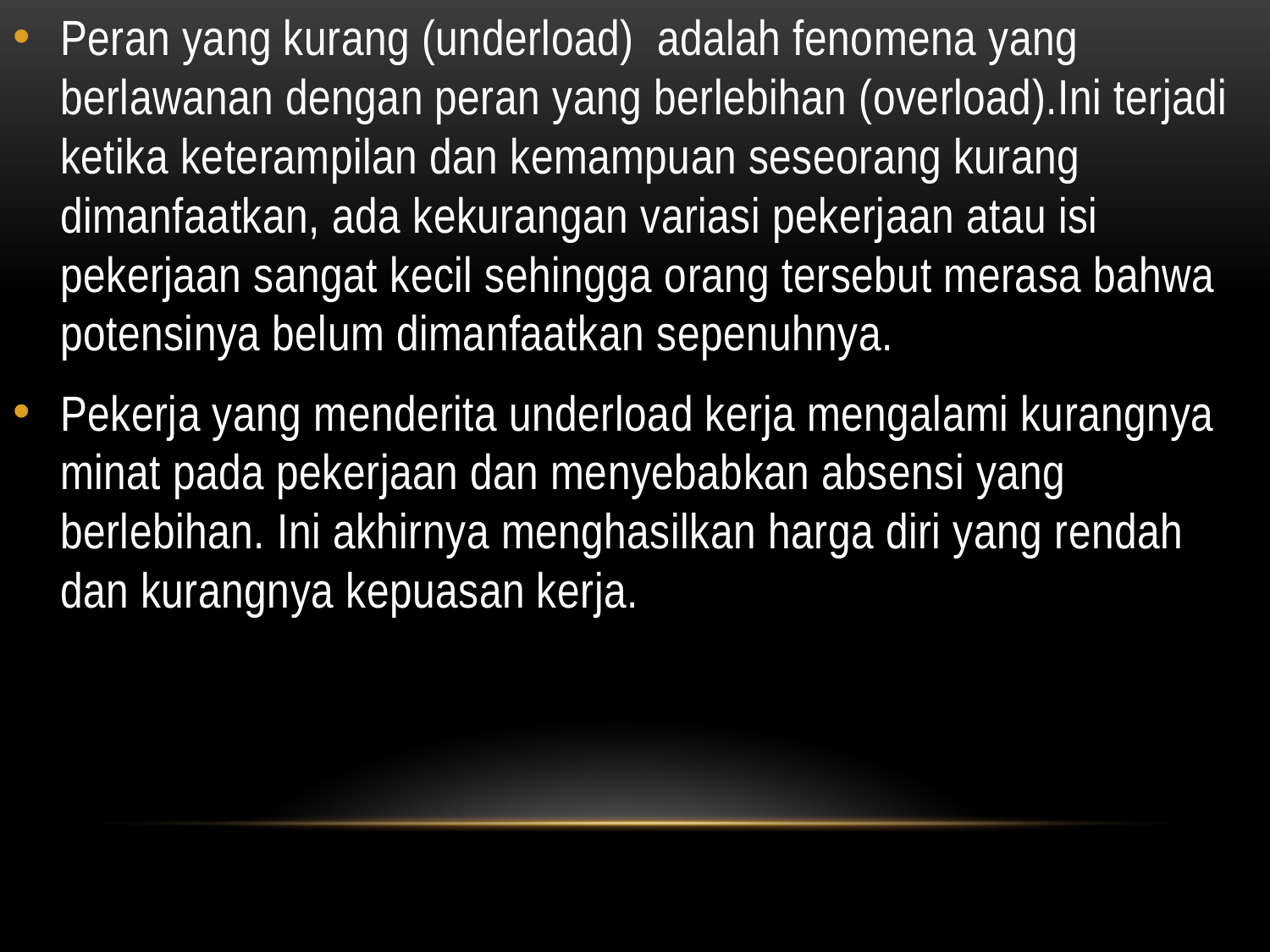

Peran yang kurang (underload)  adalah fenomena yang berlawanan dengan peran yang berlebihan (overload).Ini terjadi ketika keterampilan dan kemampuan seseorang kurang dimanfaatkan, ada kekurangan variasi pekerjaan atau isi pekerjaan sangat kecil sehingga orang tersebut merasa bahwa potensinya belum dimanfaatkan sepenuhnya.
Pekerja yang menderita underload kerja mengalami kurangnya minat pada pekerjaan dan menyebabkan absensi yang berlebihan. Ini akhirnya menghasilkan harga diri yang rendah dan kurangnya kepuasan kerja.

#